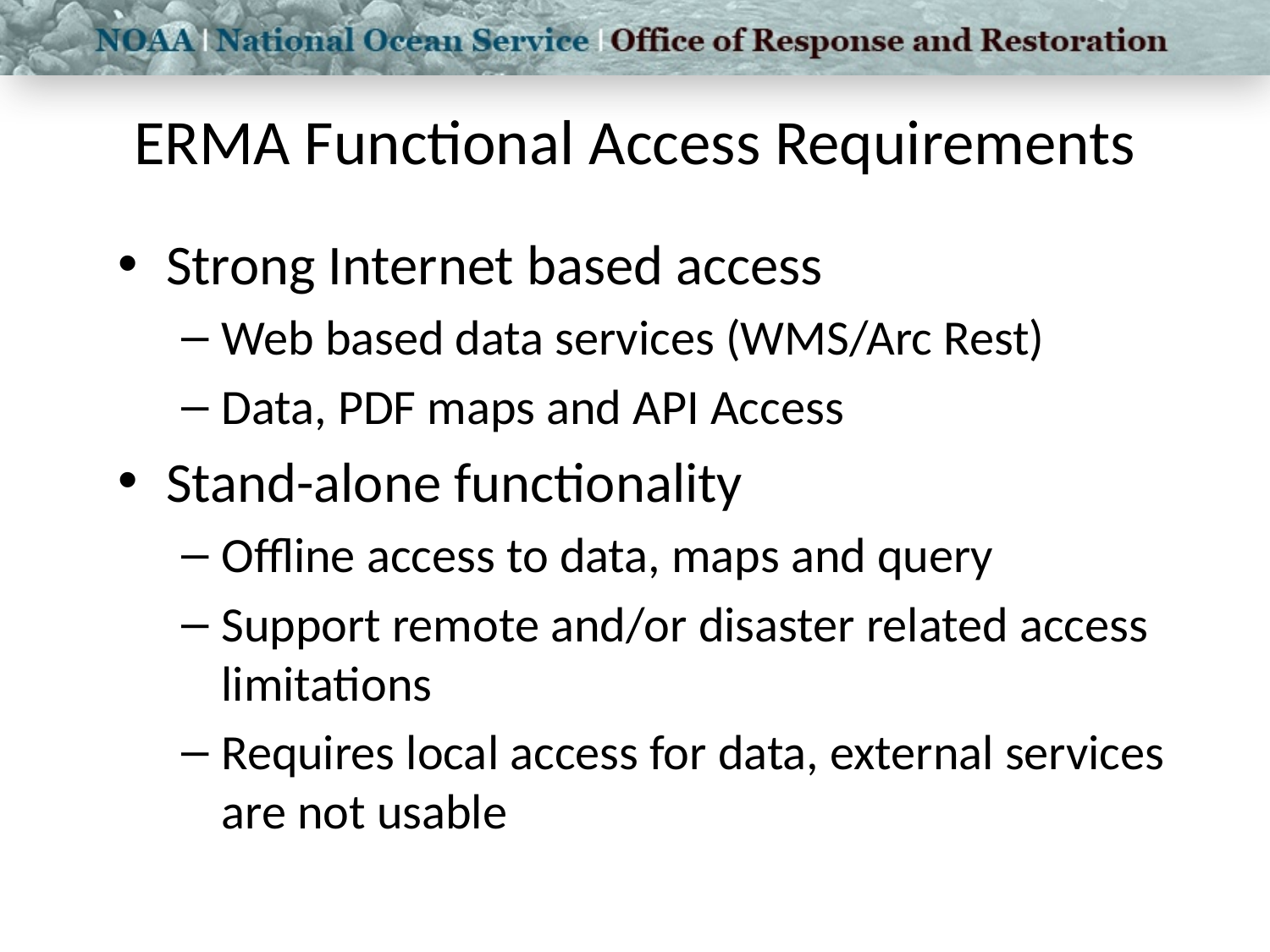

# ERMA Functional Access Requirements
Strong Internet based access
Web based data services (WMS/Arc Rest)
Data, PDF maps and API Access
Stand-alone functionality
Offline access to data, maps and query
Support remote and/or disaster related access limitations
Requires local access for data, external services are not usable